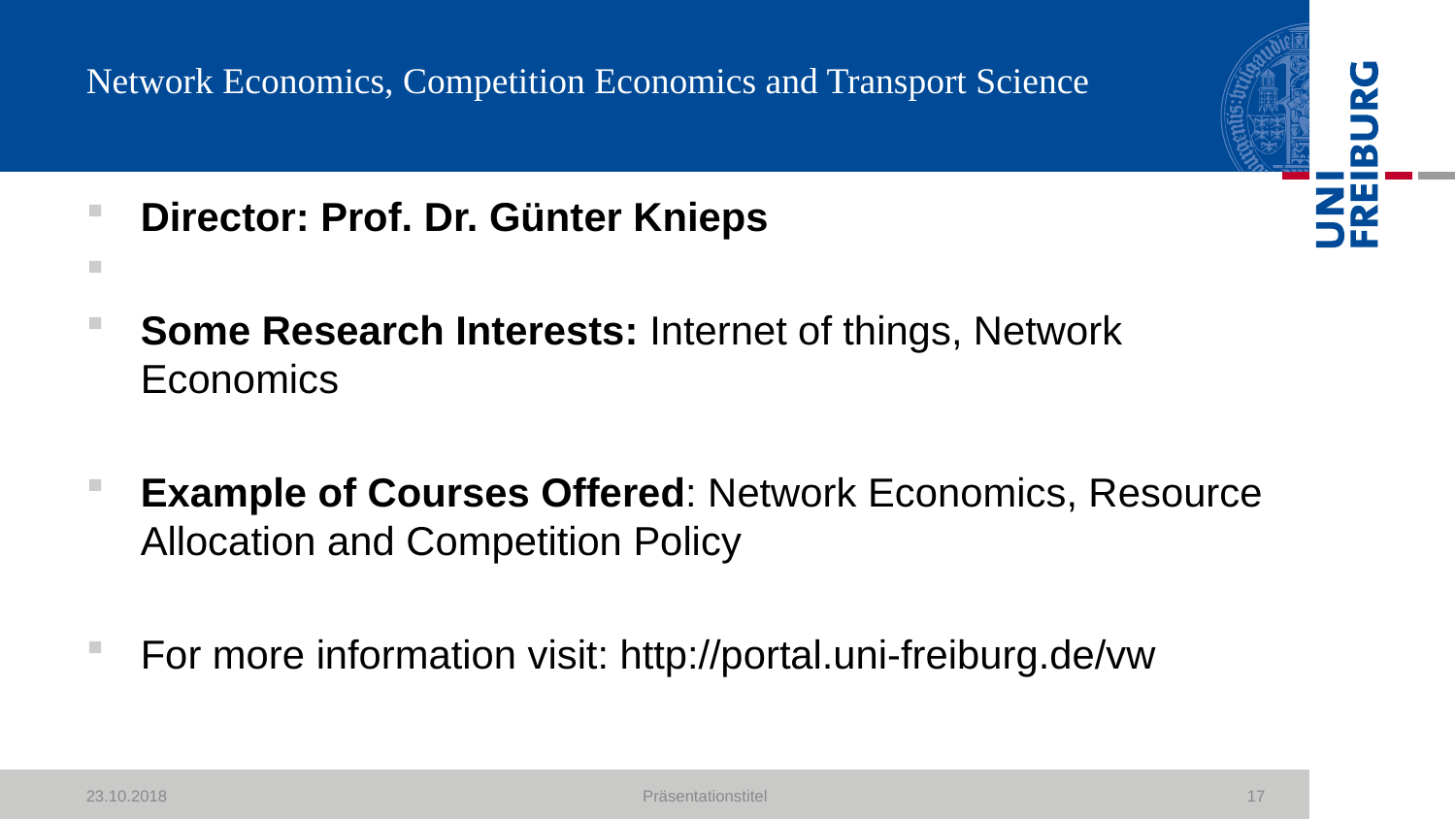

# Network Economics, Competition Economics and Transport Science
Director: Prof. Dr. Günter Knieps

Some Research Interests: Internet of things, Network Economics

Example of Courses Offered: Network Economics, Resource Allocation and Competition Policy

For more information visit: http://portal.uni-freiburg.de/vw

23.10.2018
Präsentationstitel
17